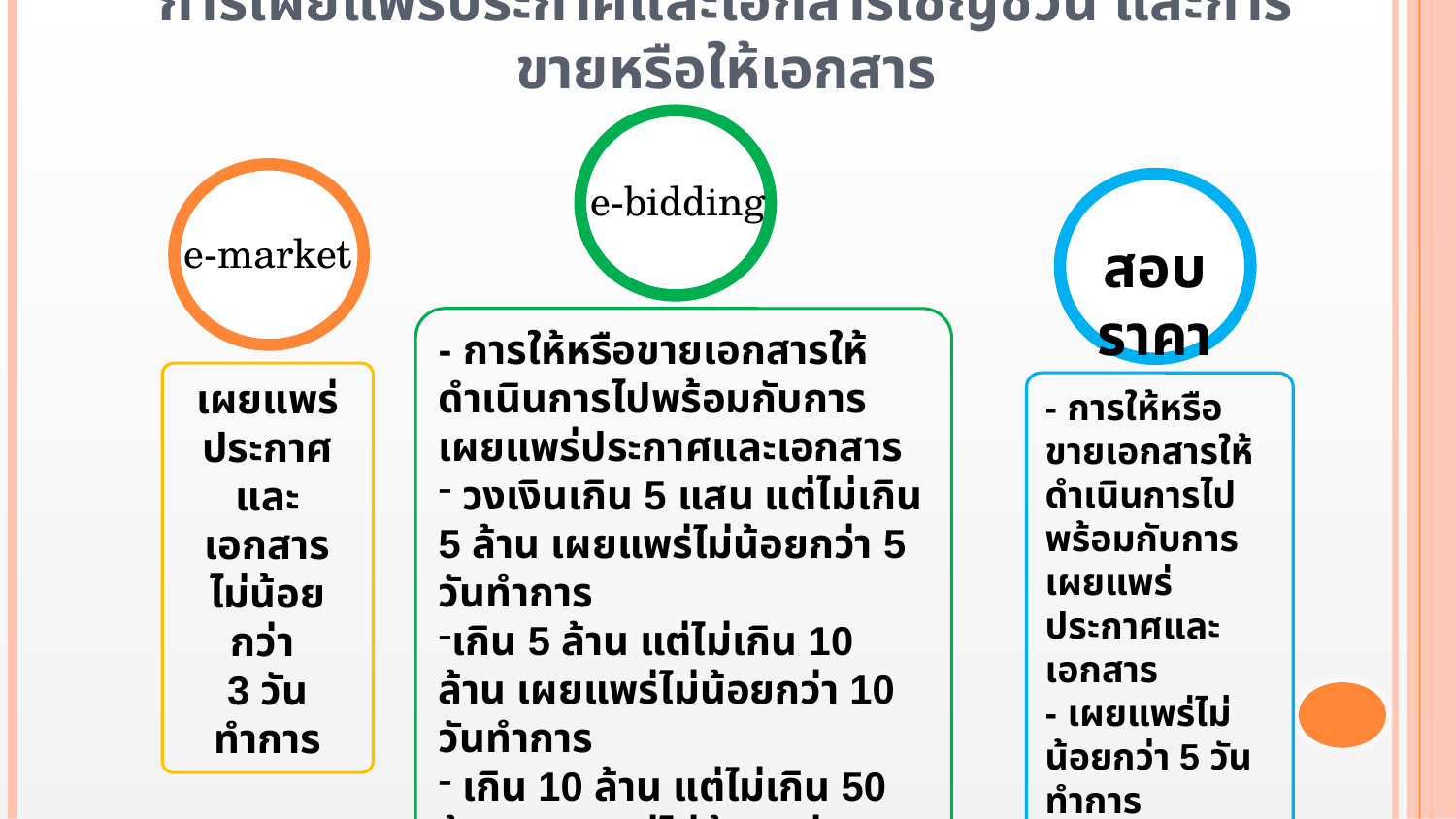

# การเผยแพร่ประกาศและเอกสารเชิญชวน และการขายหรือให้เอกสาร

e-bidding

e-market

สอบราคา
- การให้หรือขายเอกสารให้ดำเนินการไปพร้อมกับการเผยแพร่ประกาศและเอกสาร
 วงเงินเกิน 5 แสน แต่ไม่เกิน 5 ล้าน เผยแพร่ไม่น้อยกว่า 5 วันทำการ
เกิน 5 ล้าน แต่ไม่เกิน 10 ล้าน เผยแพร่ไม่น้อยกว่า 10 วันทำการ
 เกิน 10 ล้าน แต่ไม่เกิน 50 ล้าน เผยแพร่ไม่น้อยกว่า 12 วันทำการ
 เกิน 50 ล้าน เผยแพร่ไม่น้อยกว่า 20 วันทำการ
เผยแพร่
ประกาศ
และเอกสาร
ไม่น้อยกว่า
3 วันทำการ
- การให้หรือขายเอกสารให้ดำเนินการไปพร้อมกับการเผยแพร่ประกาศและเอกสาร
- เผยแพร่ไม่น้อยกว่า 5 วันทำการ